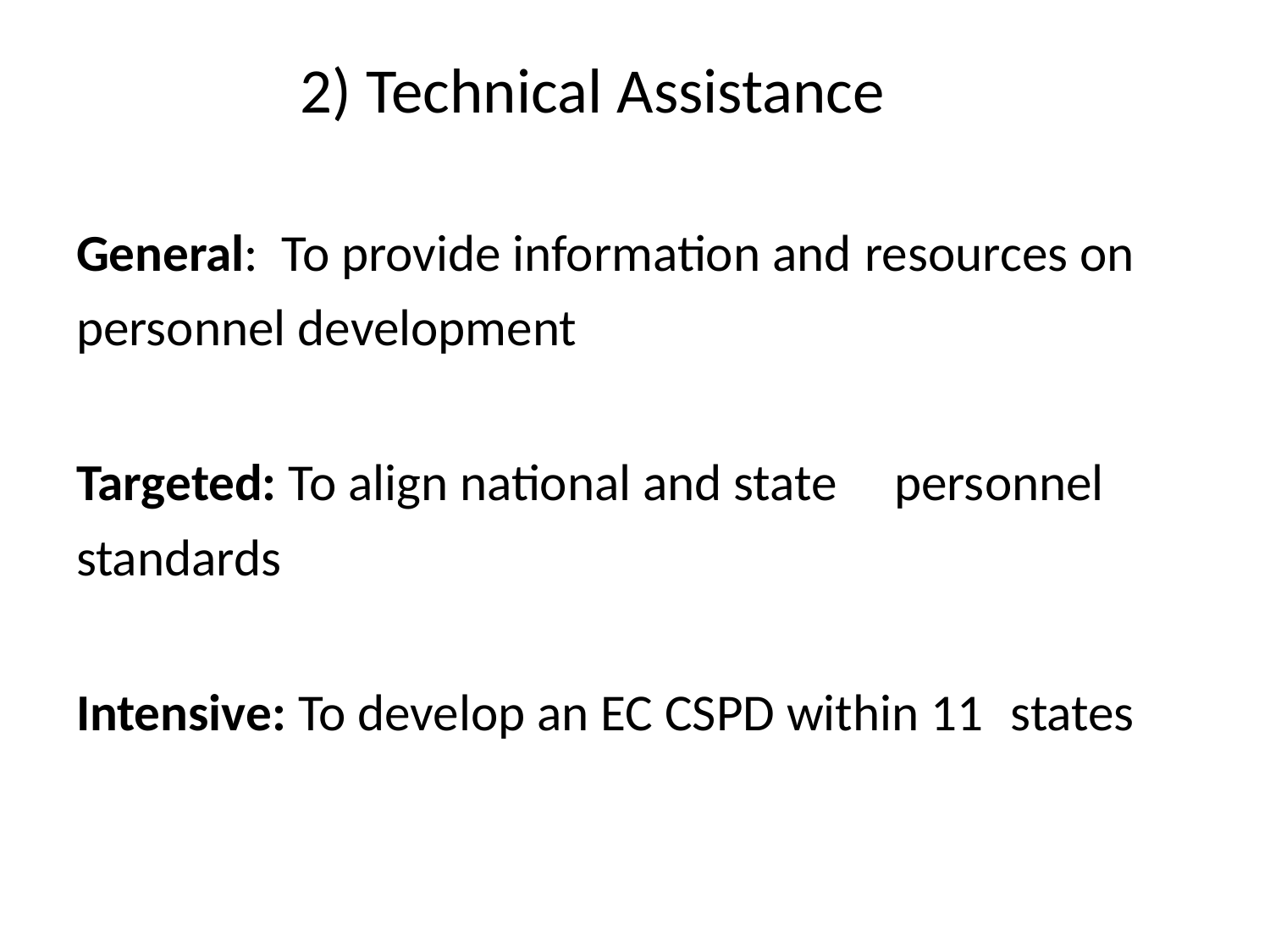

# 2) Technical Assistance

General:  To provide information and 	resources on personnel development

Targeted: To align national and state 	  		personnel standards

Intensive: To develop an EC CSPD within 11 			states